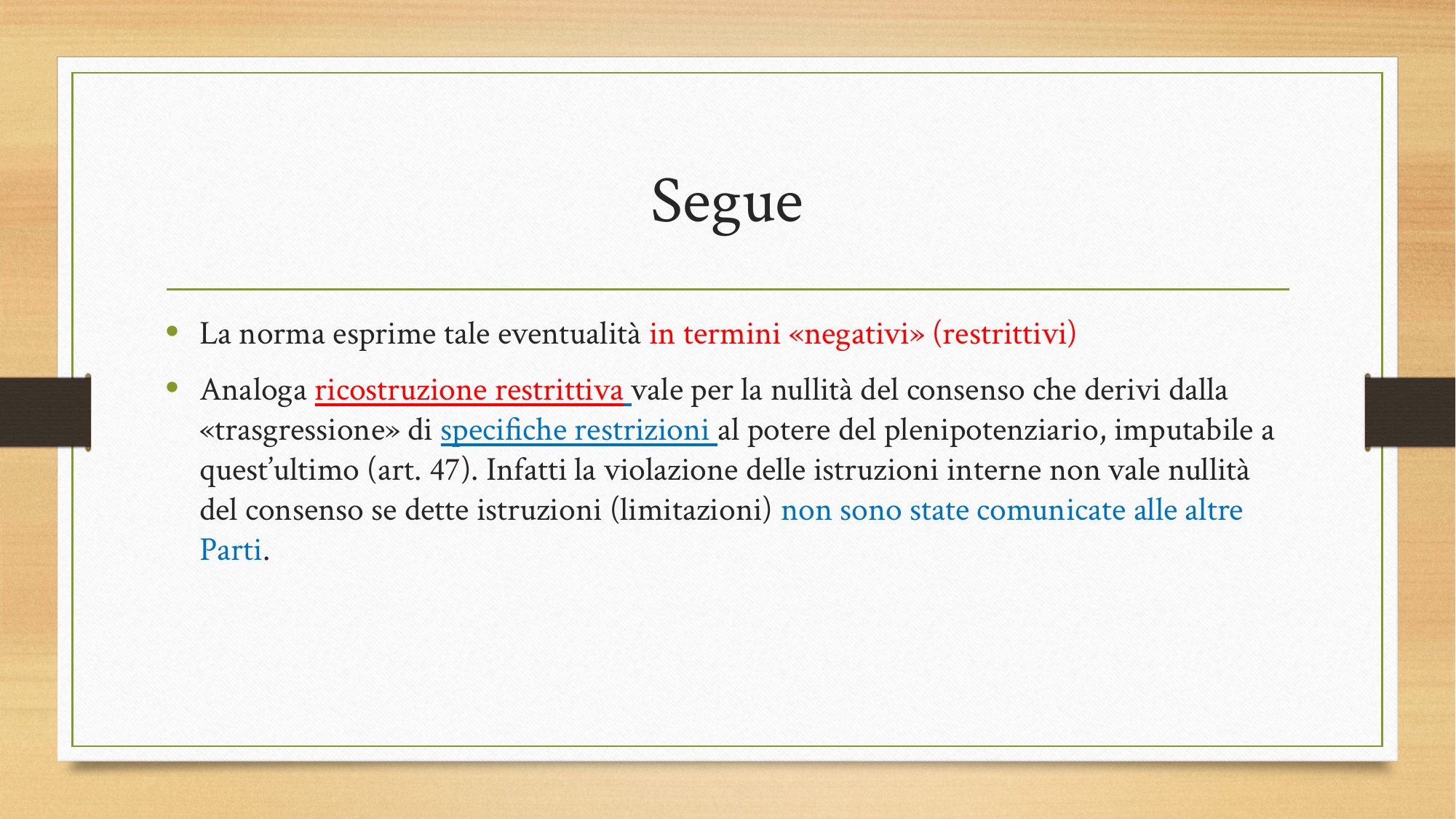

# Segue
La norma esprime tale eventualità in termini «negativi» (restrittivi)
Analoga ricostruzione restrittiva vale per la nullità del consenso che derivi dalla «trasgressione» di specifiche restrizioni al potere del plenipotenziario, imputabile a quest’ultimo (art. 47). Infatti la violazione delle istruzioni interne non vale nullità del consenso se dette istruzioni (limitazioni) non sono state comunicate alle altre Parti.